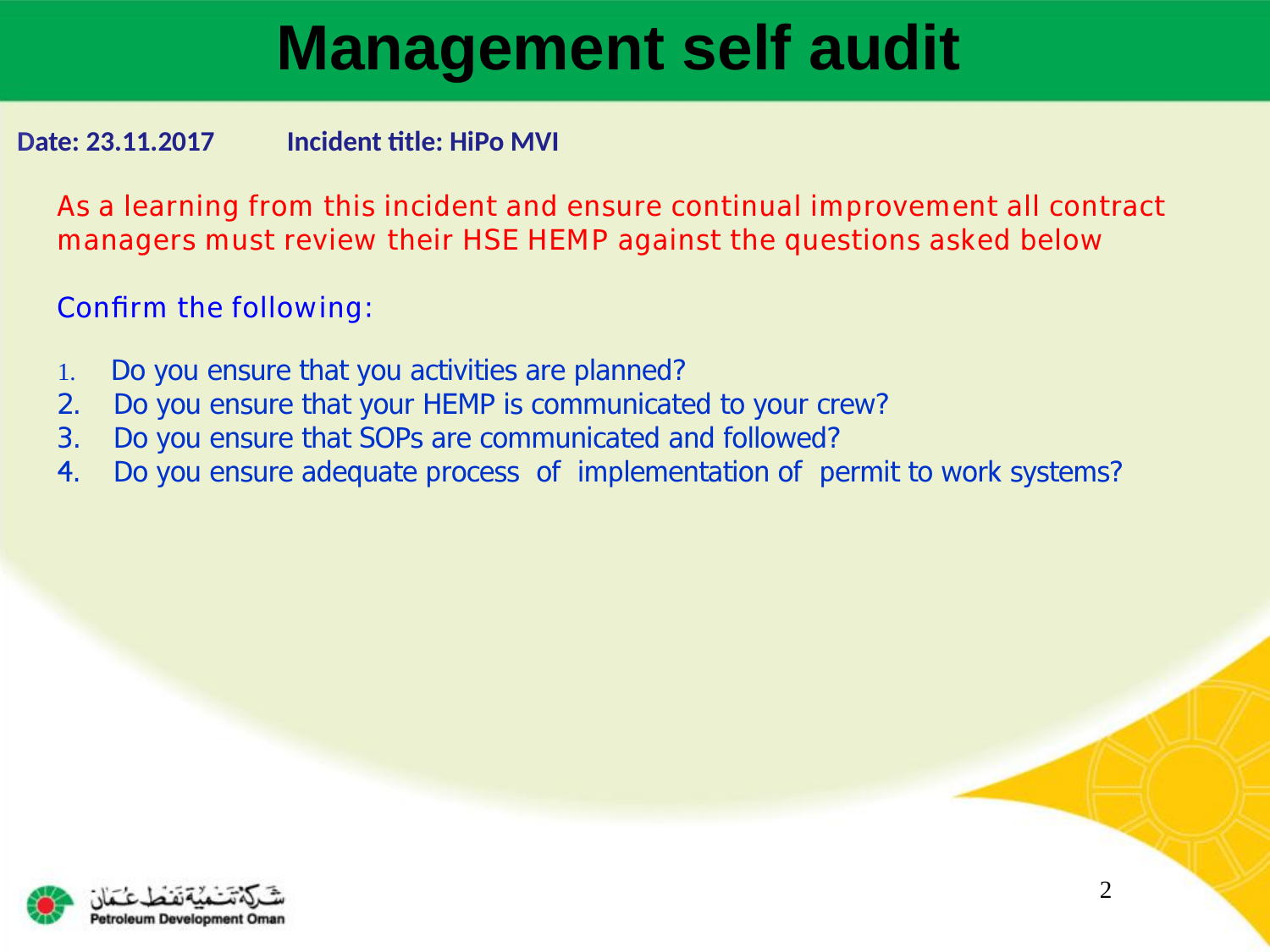

Management self audit

Date: 23.11.2017 	Incident title: HiPo MVI

As a learning from this incident and ensure continual improvement all contract
managers must review their HSE HEMP against the questions asked below

Confirm the following:

 Do you ensure that you activities are planned?
 Do you ensure that your HEMP is communicated to your crew?
 Do you ensure that SOPs are communicated and followed?
 Do you ensure adequate process  of  implementation of  permit to work systems?

2